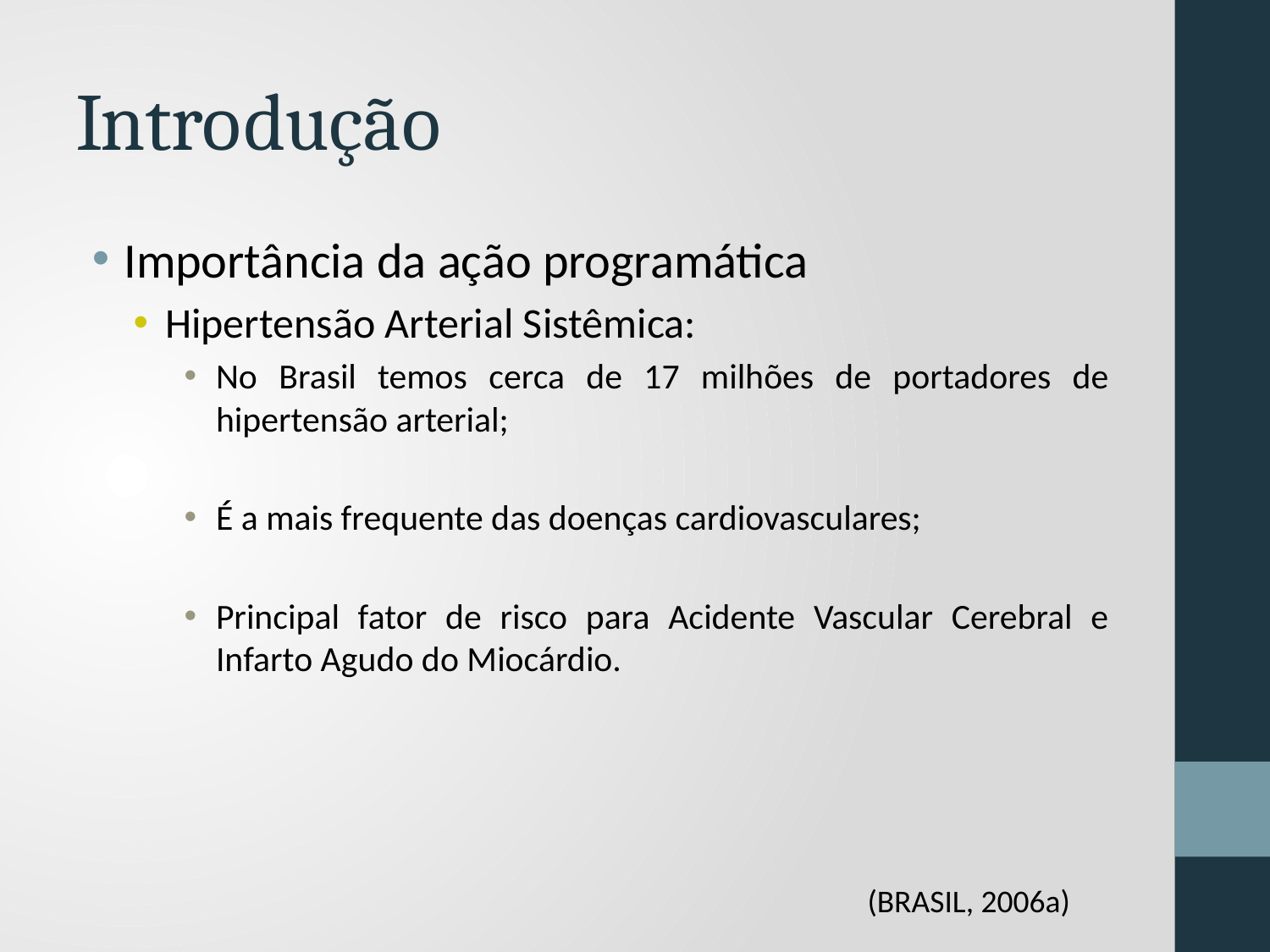

# Introdução
Importância da ação programática
Hipertensão Arterial Sistêmica:
No Brasil temos cerca de 17 milhões de portadores de hipertensão arterial;

É a mais frequente das doenças cardiovasculares;

Principal fator de risco para Acidente Vascular Cerebral e Infarto Agudo do Miocárdio.
(BRASIL, 2006a)